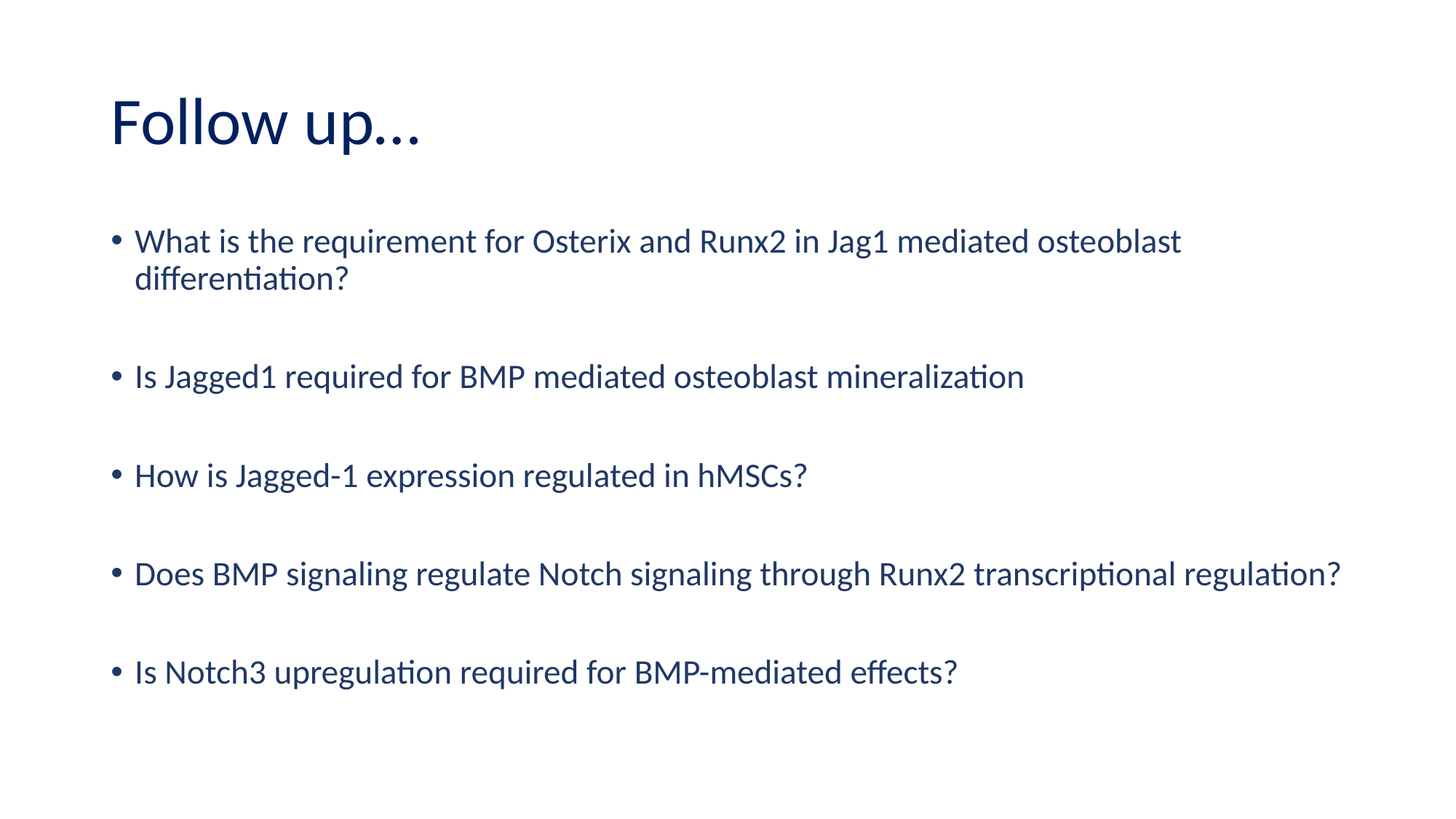

# Follow up…
What is the requirement for Osterix and Runx2 in Jag1 mediated osteoblast differentiation?

Is Jagged1 required for BMP mediated osteoblast mineralization

How is Jagged-1 expression regulated in hMSCs?

Does BMP signaling regulate Notch signaling through Runx2 transcriptional regulation?

Is Notch3 upregulation required for BMP-mediated effects?